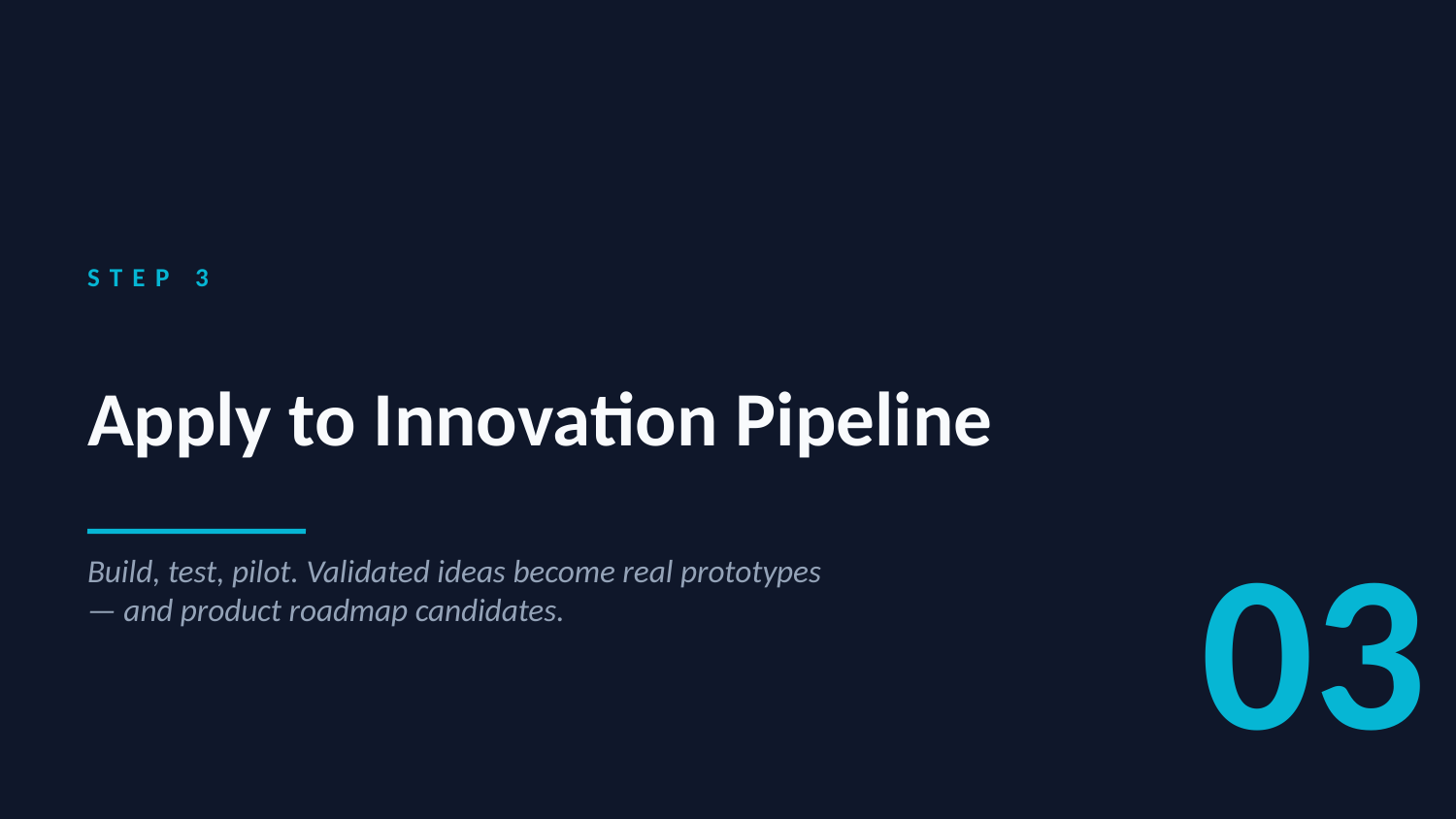

STEP 3
Apply to Innovation Pipeline
03

Build, test, pilot. Validated ideas become real prototypes
— and product roadmap candidates.